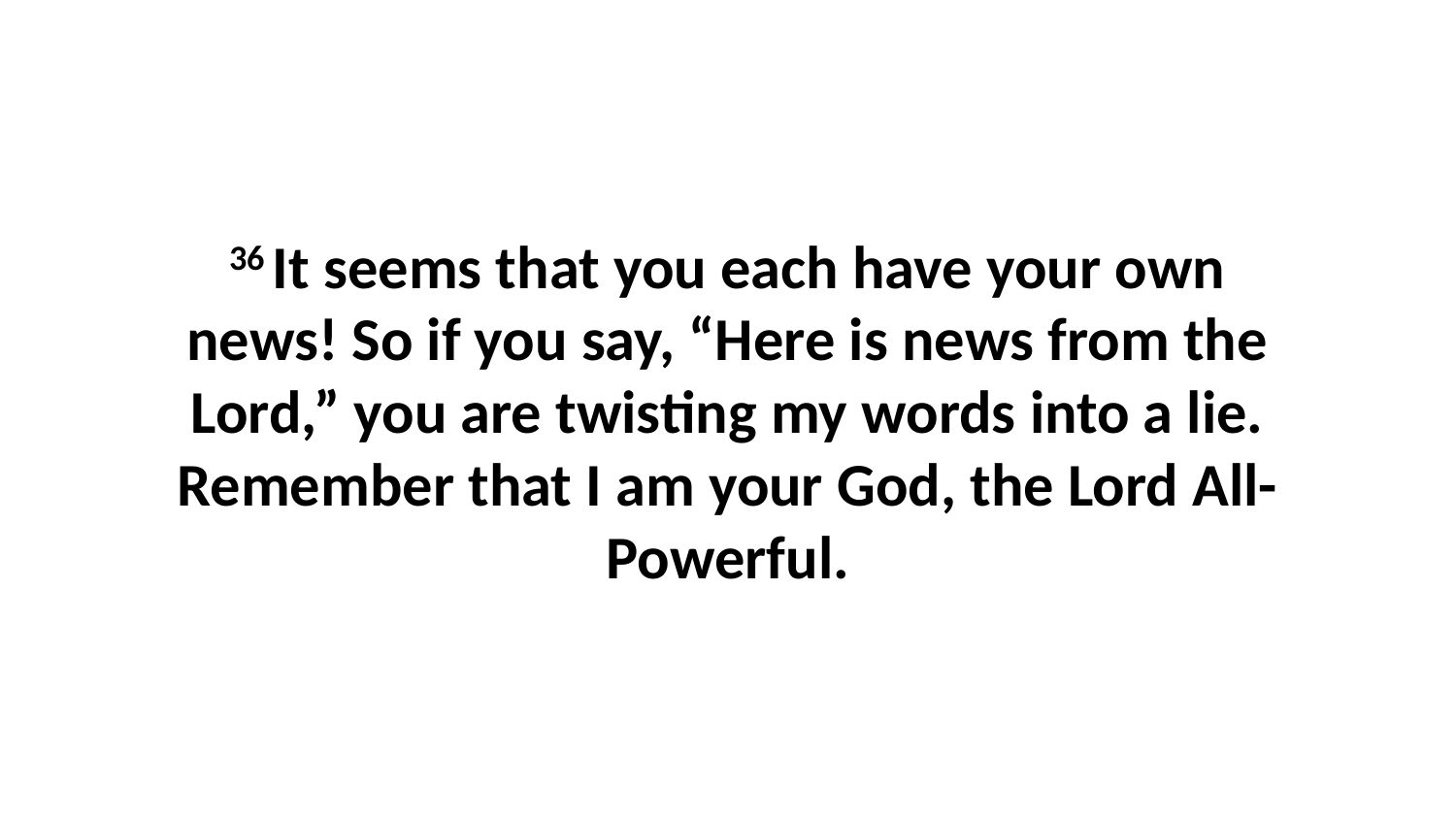

36 It seems that you each have your own news! So if you say, “Here is news from the Lord,” you are twisting my words into a lie. Remember that I am your God, the Lord All-Powerful.